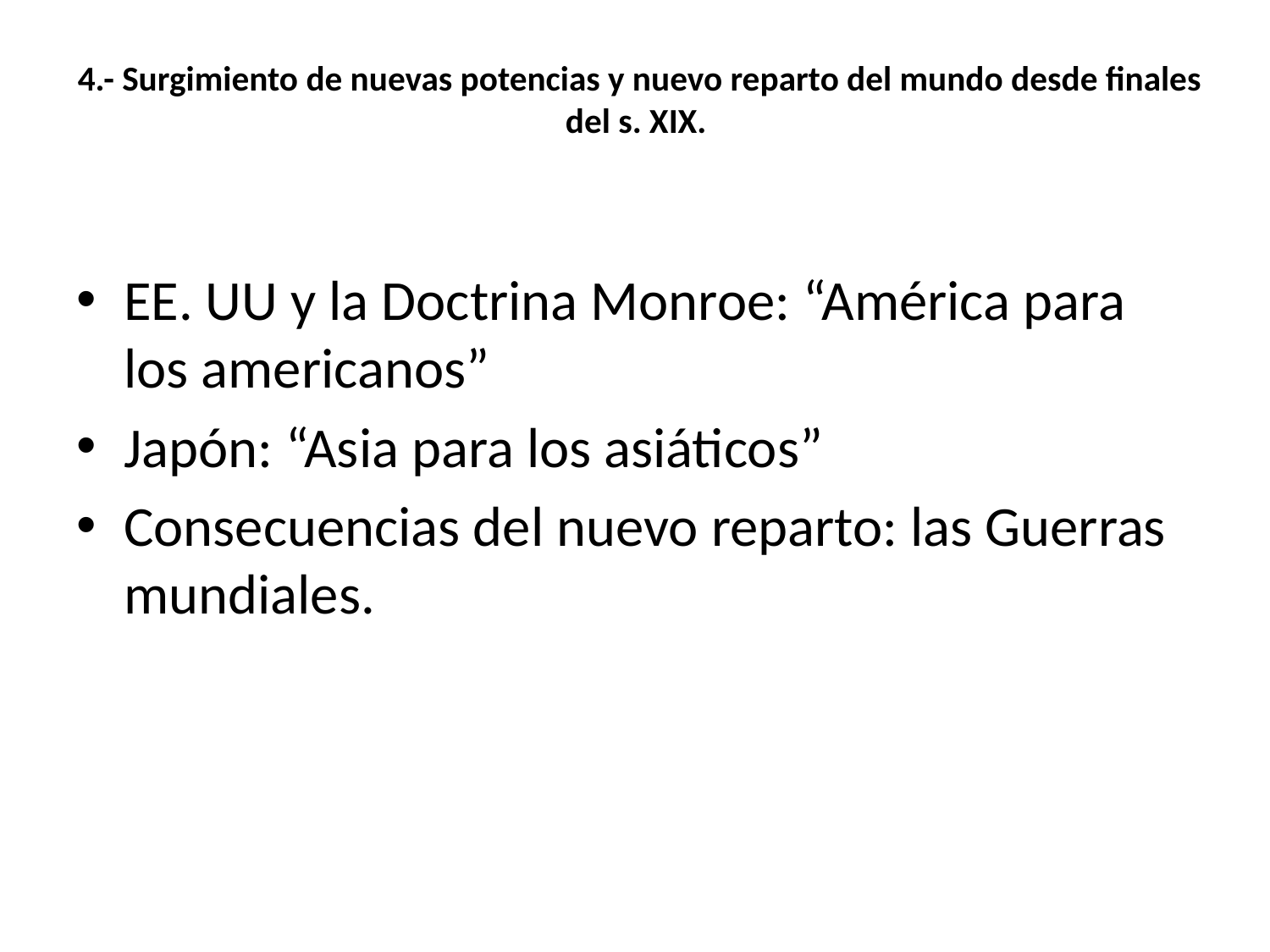

# 4.- Surgimiento de nuevas potencias y nuevo reparto del mundo desde finales del s. XIX.
EE. UU y la Doctrina Monroe: “América para los americanos”
Japón: “Asia para los asiáticos”
Consecuencias del nuevo reparto: las Guerras mundiales.